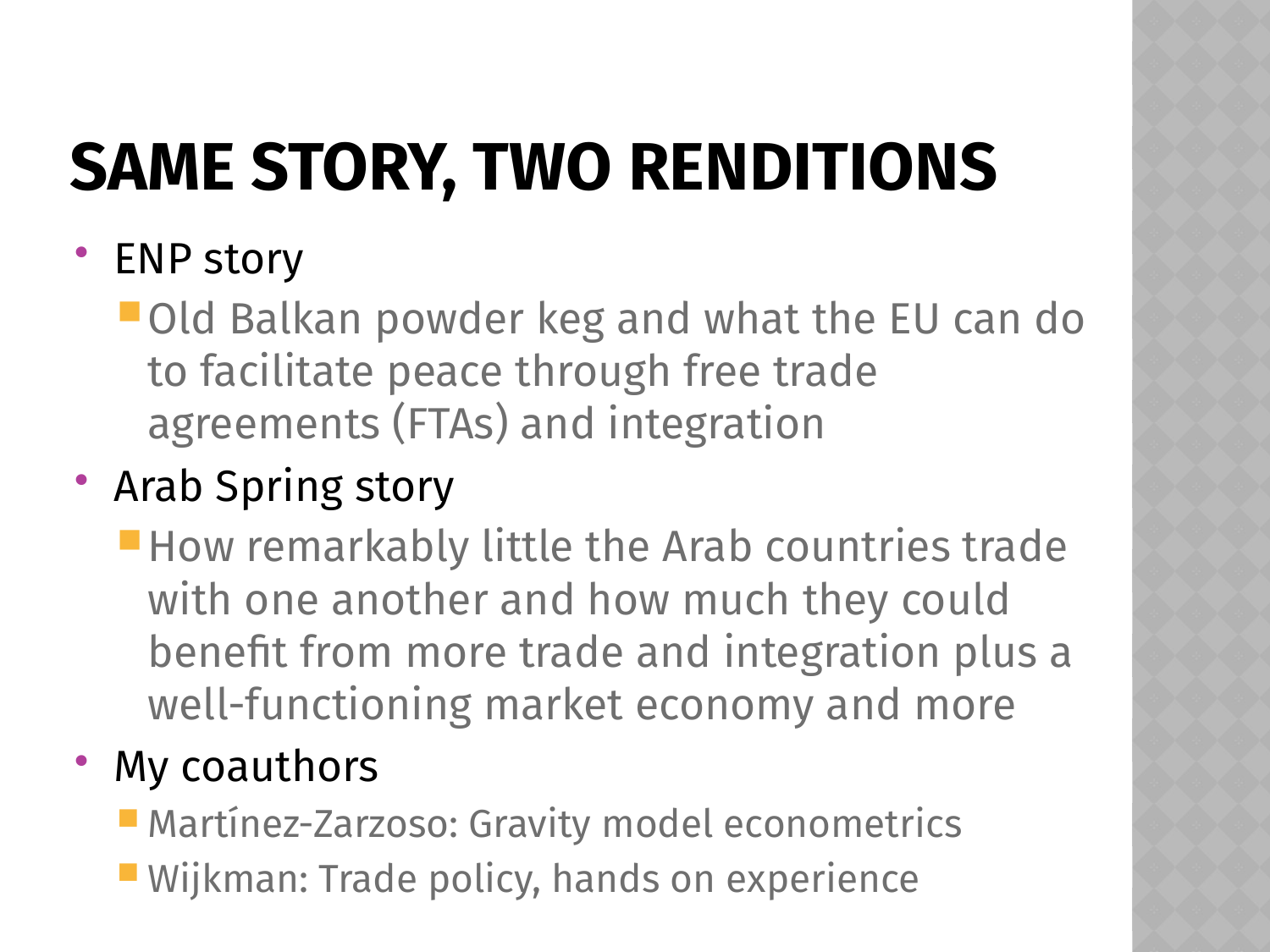

# Same story, two renditions
ENP story
Old Balkan powder keg and what the EU can do to facilitate peace through free trade agreements (FTAs) and integration
Arab Spring story
How remarkably little the Arab countries trade with one another and how much they could benefit from more trade and integration plus a well-functioning market economy and more
My coauthors
Martínez-Zarzoso: Gravity model econometrics
Wijkman: Trade policy, hands on experience